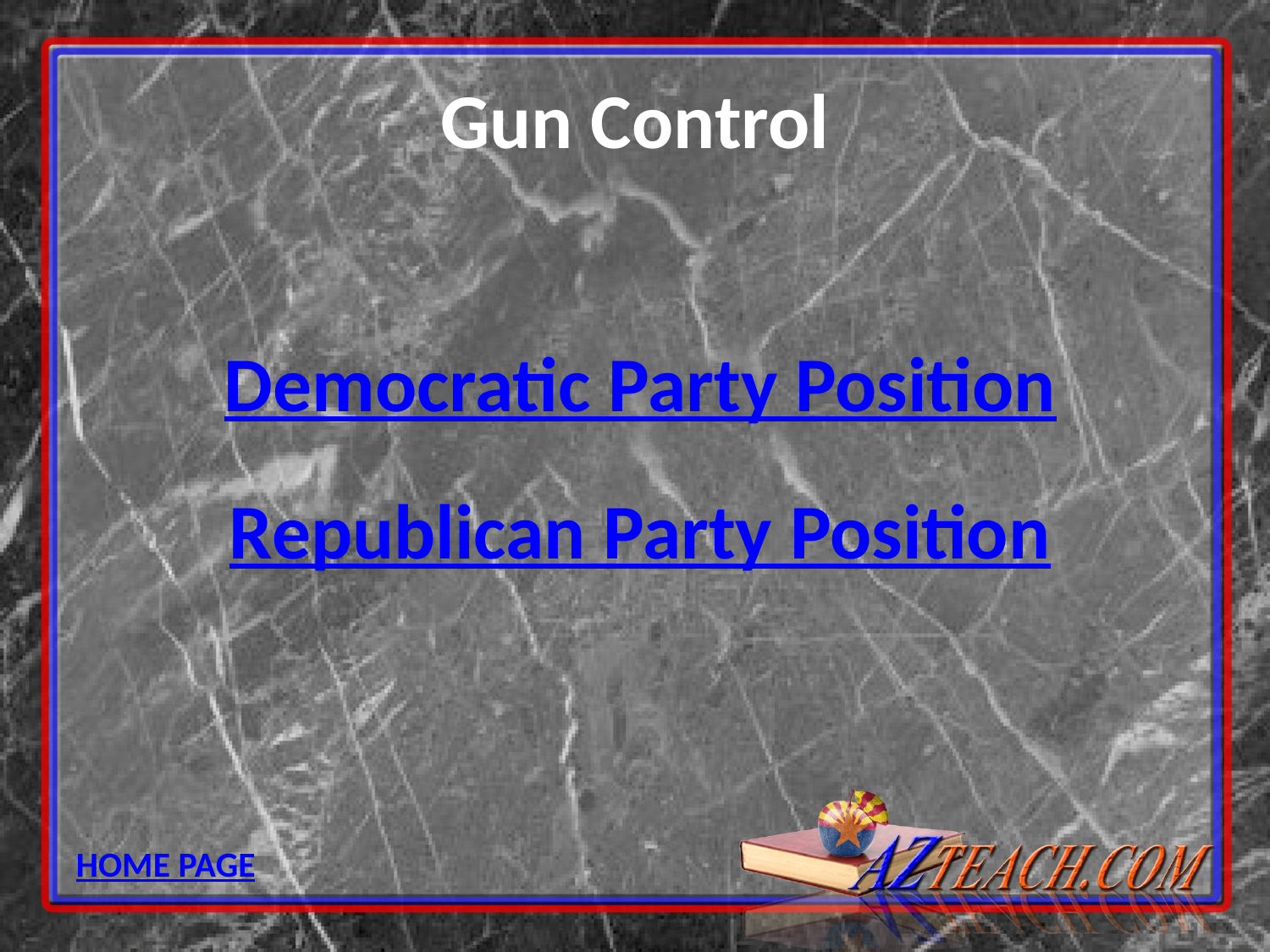

# Gun Control
Democratic Party Position
Republican Party Position
HOME PAGE